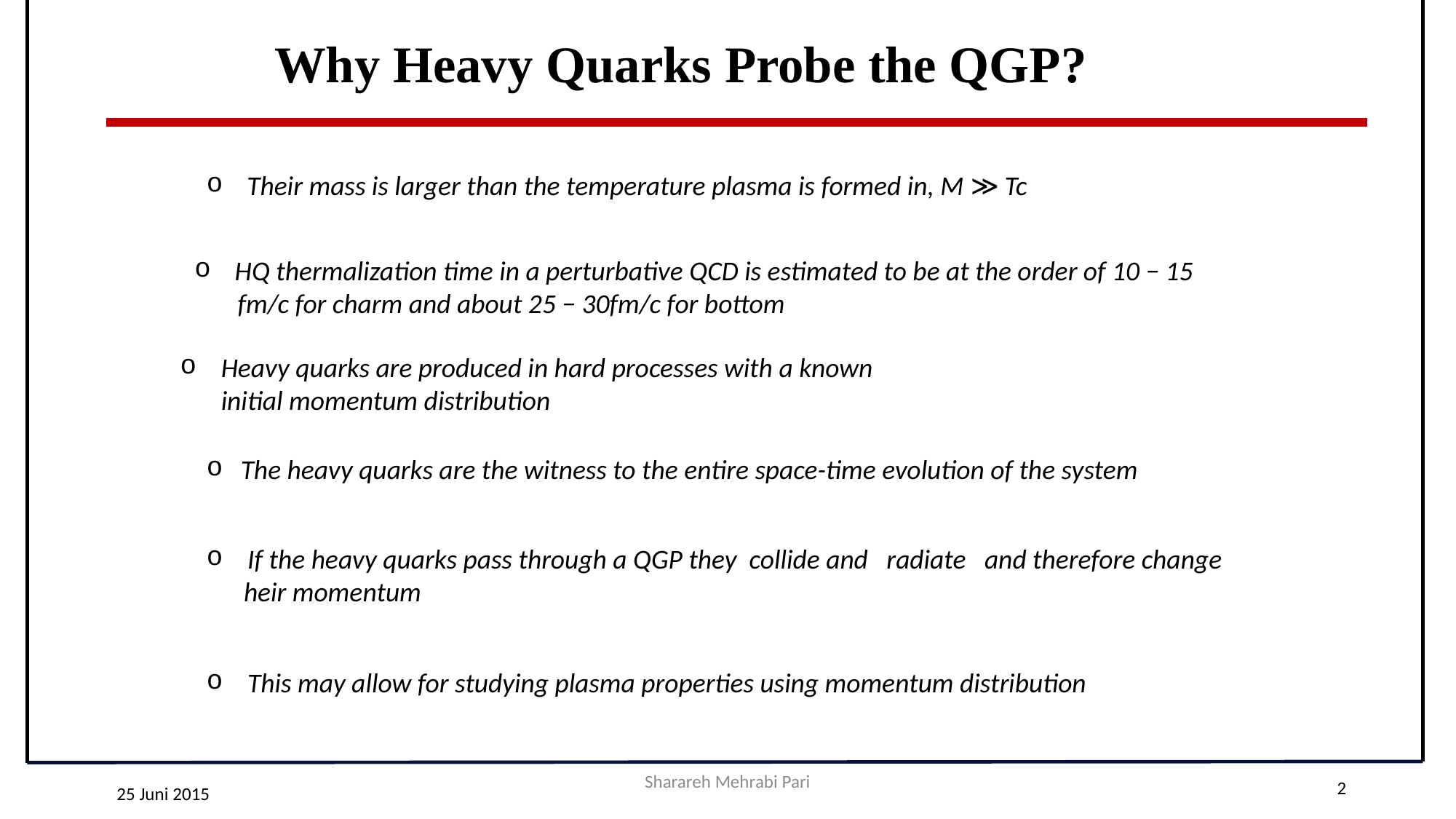

Why Heavy Quarks Probe the QGP?
 Their mass is larger than the temperature plasma is formed in, M ≫ Tc
 HQ thermalization time in a perturbative QCD is estimated to be at the order of 10 − 15
       fm/c for charm and about 25 − 30fm/c for bottom

Heavy quarks are produced in hard processes with a known initial momentum distribution
The heavy quarks are the witness to the entire space-time evolution of the system
If the heavy quarks pass through a QGP they  collide and   radiate   and therefore change
      heir momentum
This may allow for studying plasma properties using momentum distribution
Sharareh Mehrabi Pari
2
25 Juni 2015